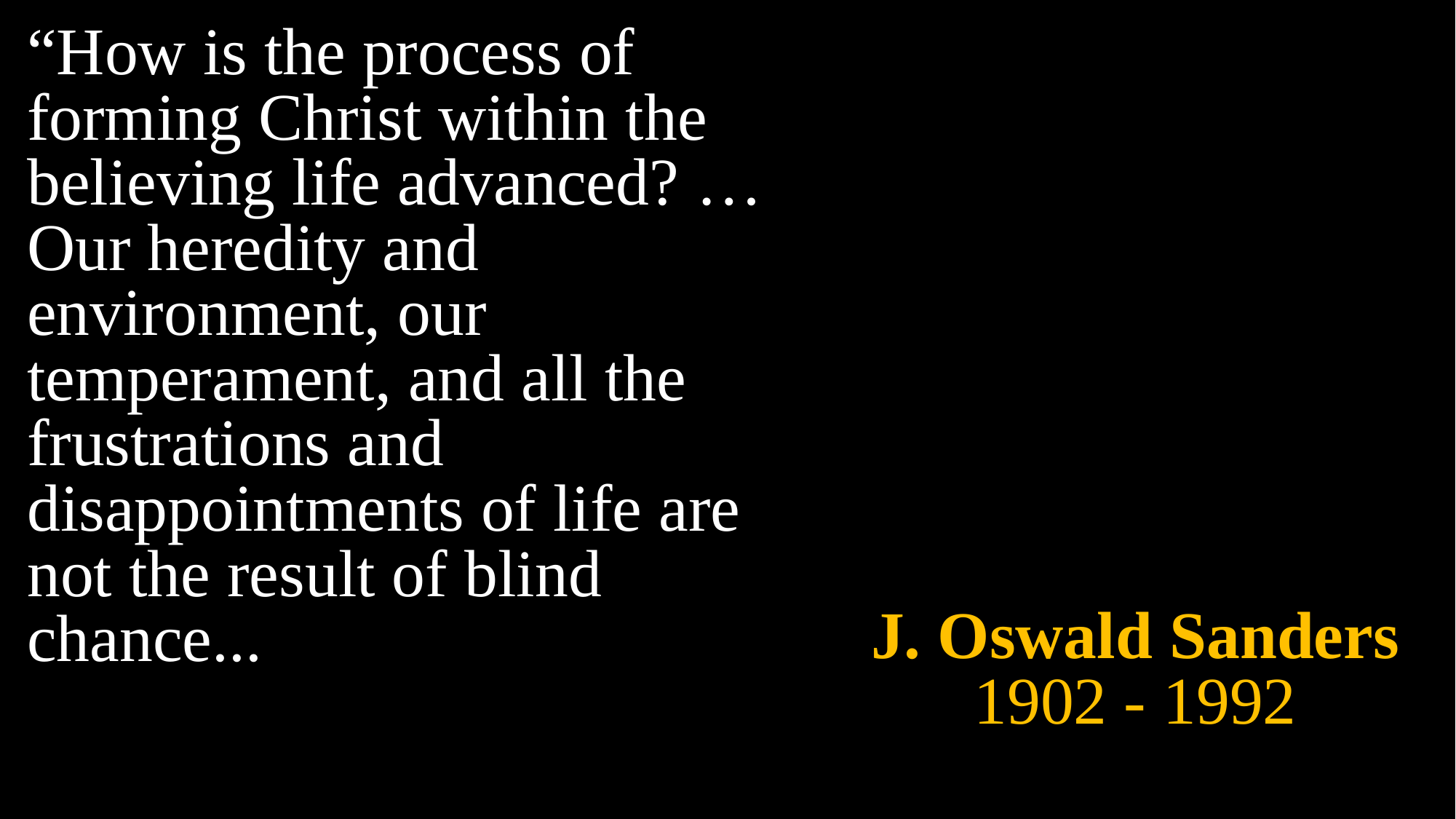

“How is the process of forming Christ within the believing life advanced? …Our heredity and environment, our temperament, and all the frustrations and disappointments of life are not the result of blind chance...
J. Oswald Sanders
1902 - 1992